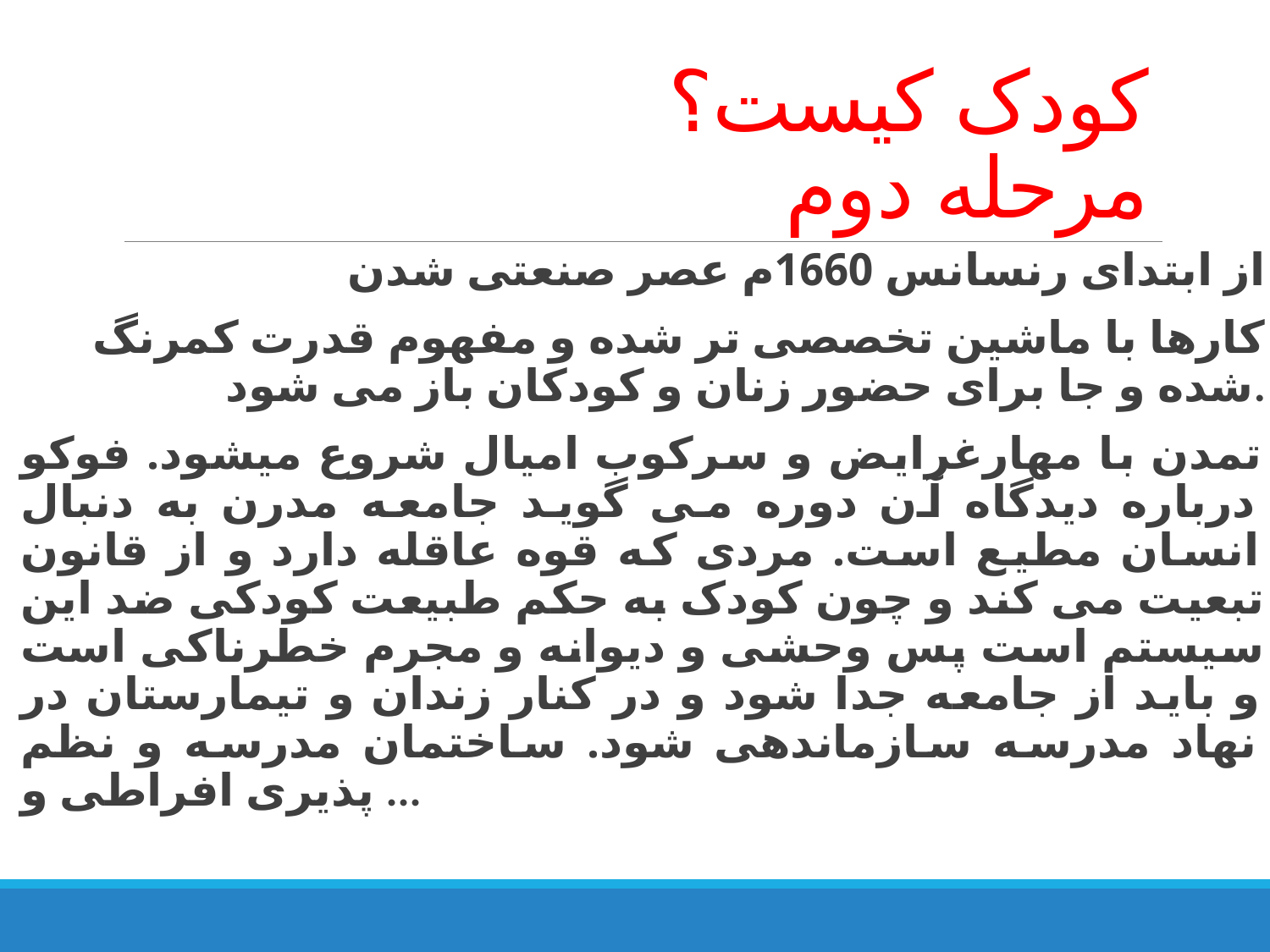

# کودک کیست؟ مرحله دوم
از ابتدای رنسانس 1660م عصر صنعتی شدن
کارها با ماشین تخصصی تر شده و مفهوم قدرت کمرنگ شده و جا برای حضور زنان و کودکان باز می شود.
تمدن با مهارغرایض و سرکوب امیال شروع میشود. فوکو درباره دیدگاه آن دوره می گوید جامعه مدرن به دنبال انسان مطیع است. مردی که قوه عاقله دارد و از قانون تبعیت می کند و چون کودک به حکم طبیعت کودکی ضد این سیستم است پس وحشی و دیوانه و مجرم خطرناکی است و باید از جامعه جدا شود و در کنار زندان و تیمارستان در نهاد مدرسه سازماندهی شود. ساختمان مدرسه و نظم پذیری افراطی و ...